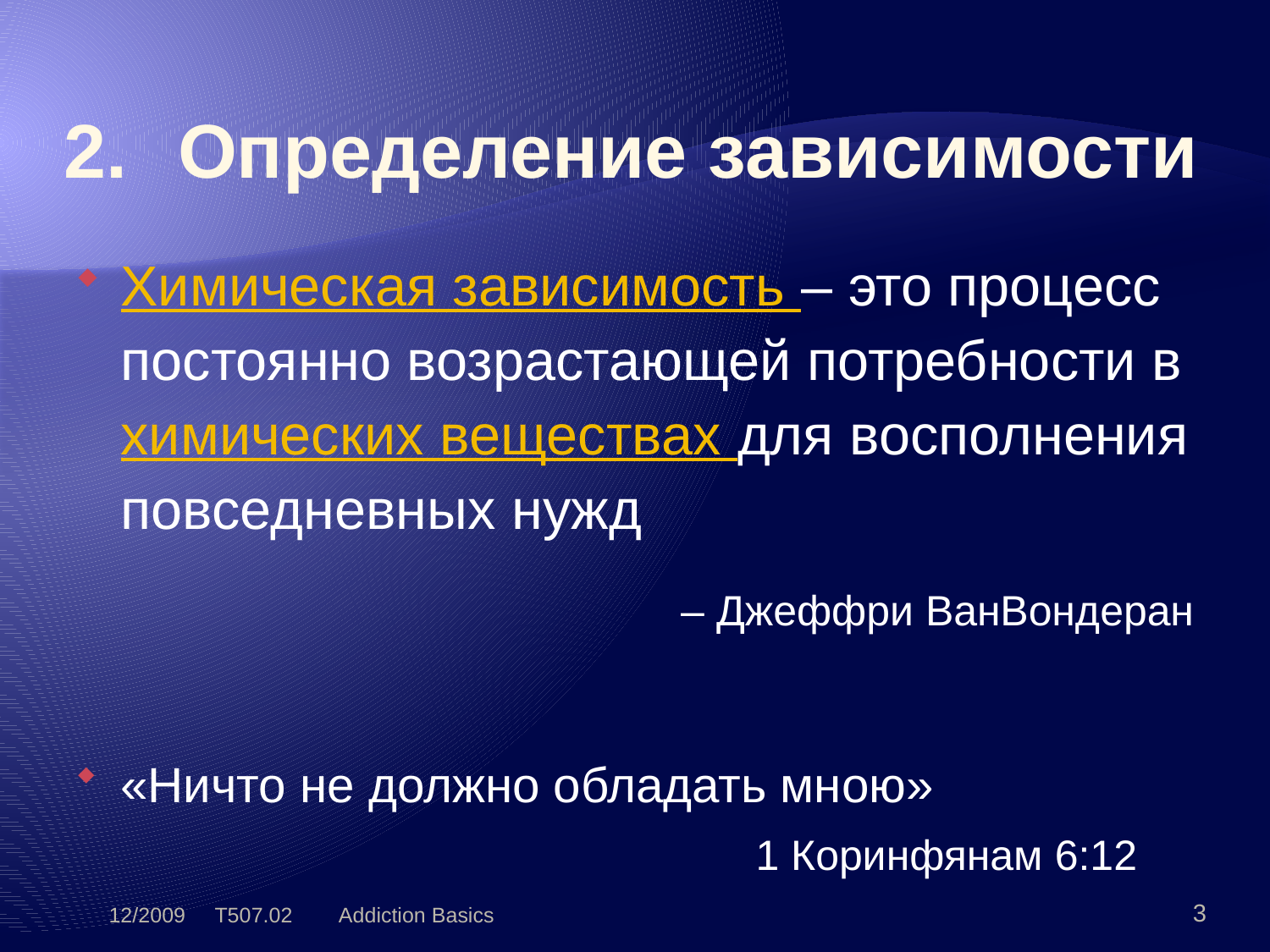

# 2.	Определение зависимости
Химическая зависимость – это процесс постоянно возрастающей потребности в химических веществах для восполнения повседневных нужд
– Джеффри ВанВондеран
«Ничто не должно обладать мною»
					1 Коринфянам 6:12

12/2009     T507.02
Addiction Basics
3